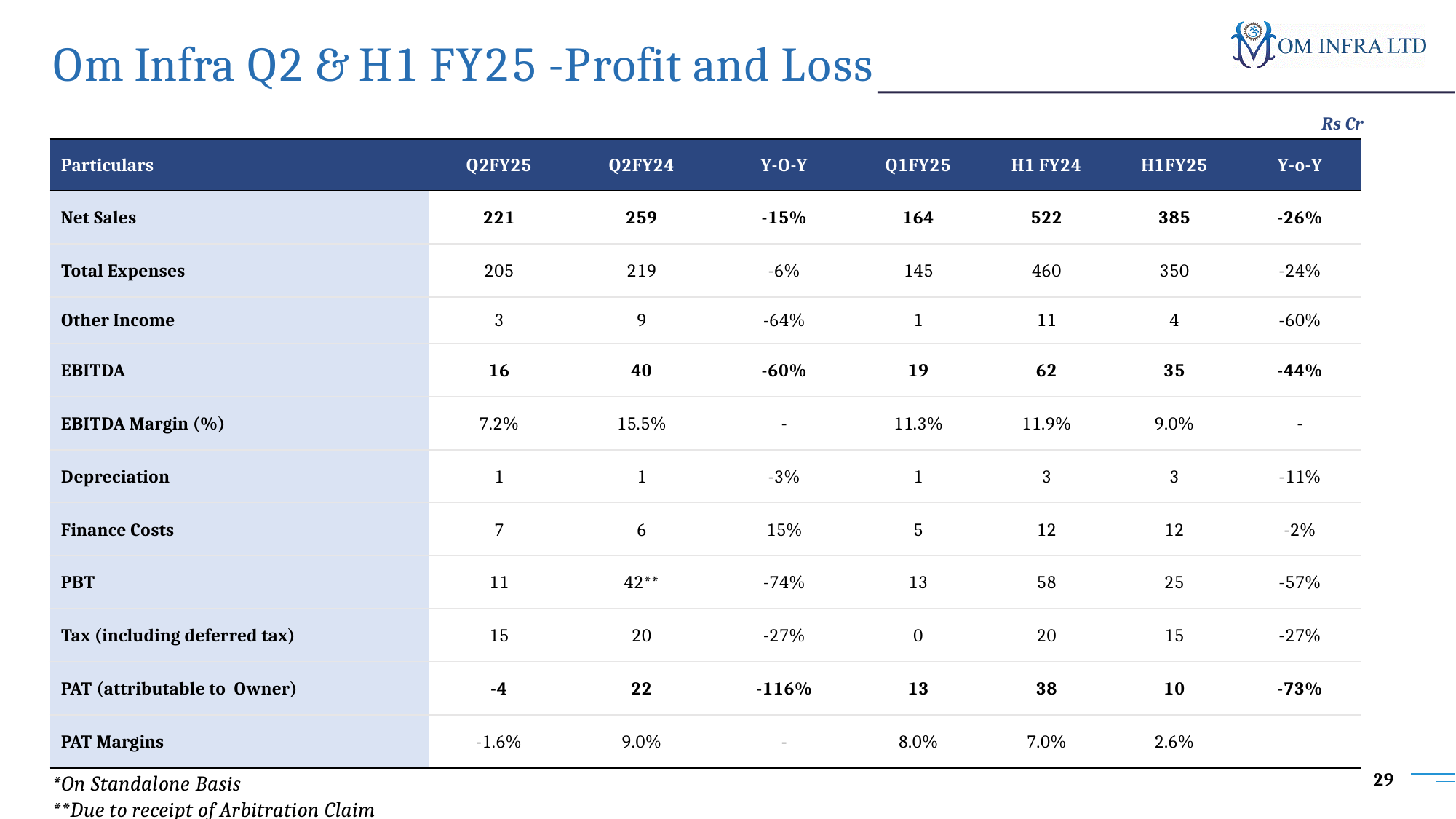

# Om Infra Q2 & H1 FY25 -Profit and Loss

Rs Cr
| Particulars | Q2FY25 | Q2FY24 | Y-O-Y | Q1FY25 | H1 FY24 | H1FY25 | Y-o-Y |
| --- | --- | --- | --- | --- | --- | --- | --- |
| Net Sales | 221 | 259 | -15% | 164 | 522 | 385 | -26% |
| Total Expenses | 205 | 219 | -6% | 145 | 460 | 350 | -24% |
| Other Income | 3 | 9 | -64% | 1 | 11 | 4 | -60% |
| EBITDA | 16 | 40 | -60% | 19 | 62 | 35 | -44% |
| EBITDA Margin (%) | 7.2% | 15.5% | - | 11.3% | 11.9% | 9.0% | - |
| Depreciation | 1 | 1 | -3% | 1 | 3 | 3 | -11% |
| Finance Costs | 7 | 6 | 15% | 5 | 12 | 12 | -2% |
| PBT | 11 | 42\*\* | -74% | 13 | 58 | 25 | -57% |
| Tax (including deferred tax) | 15 | 20 | -27% | 0 | 20 | 15 | -27% |
| PAT (attributable to Owner) | -4 | 22 | -116% | 13 | 38 | 10 | -73% |
| PAT Margins | -1.6% | 9.0% | - | 8.0% | 7.0% | 2.6% |  |
29
*On Standalone Basis
**Due to receipt of Arbitration Claim